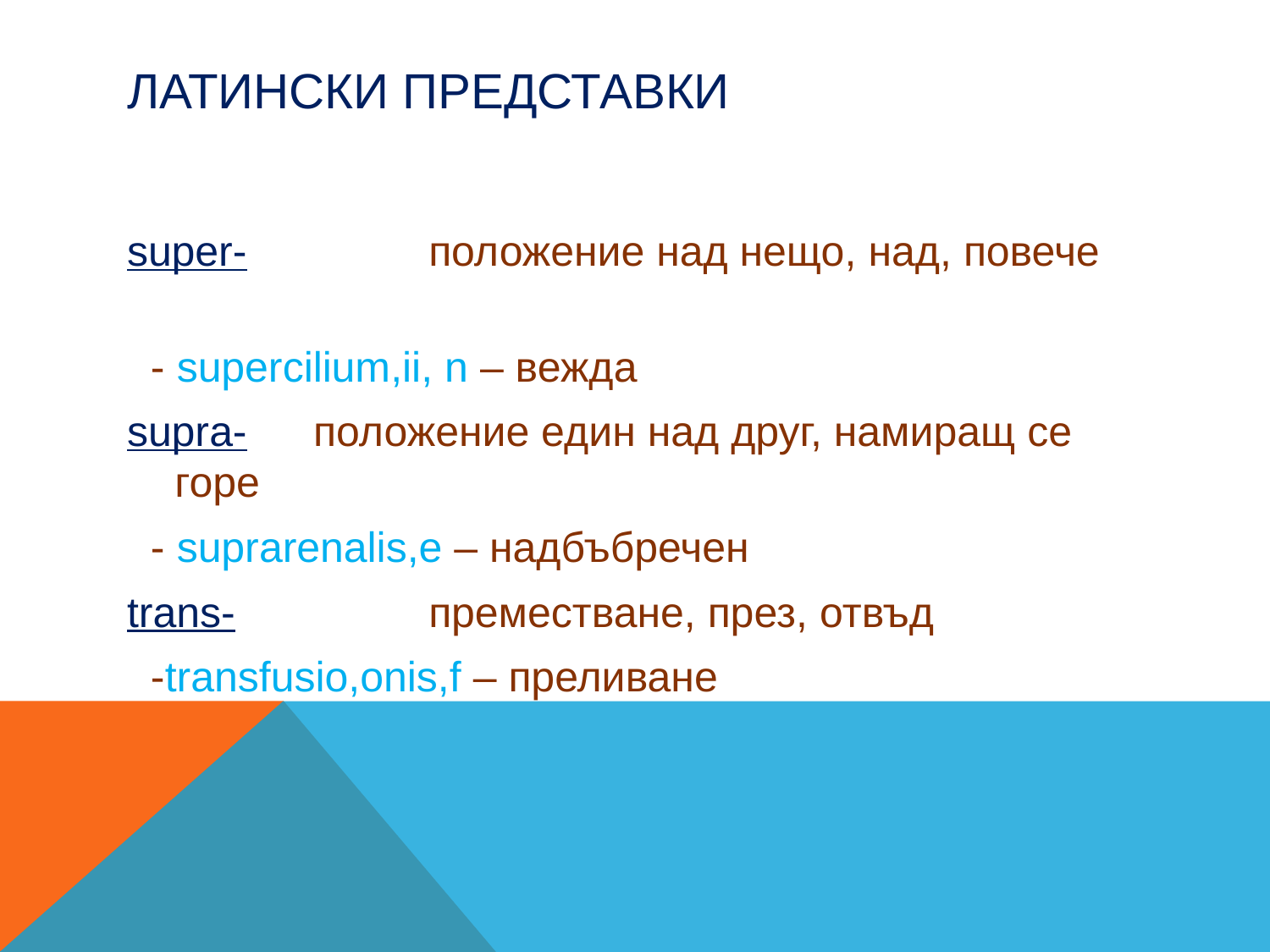

# Латински представки

super-		положение над нещо, над, повече
  - supercilium,ii, n – вежда
supra-	 положение един над друг, намиращ се горе
  - suprarenalis,e – надбъбречен
trans-		преместване, през, отвъд
  -transfusio,onis,f – преливане